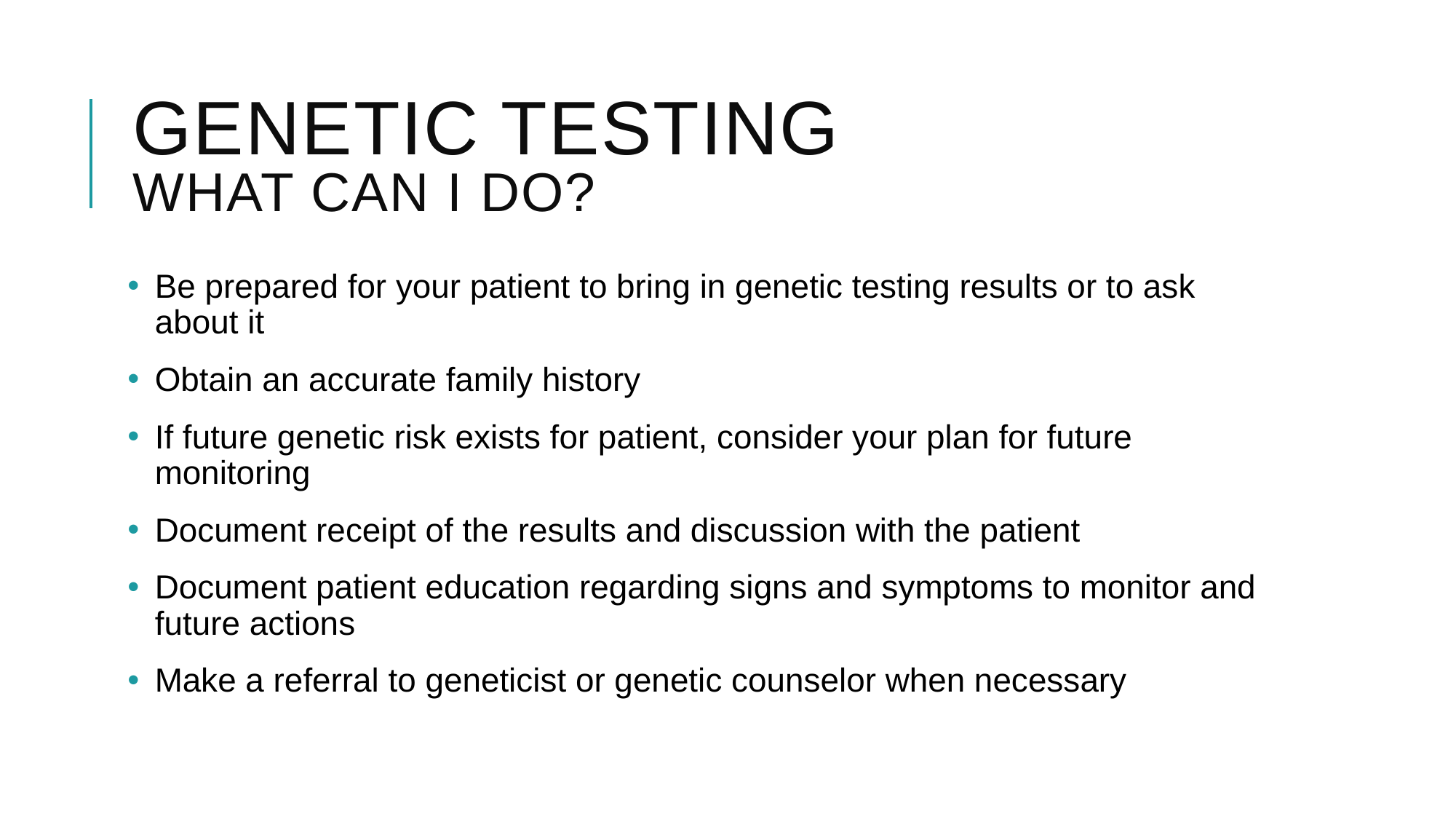

# Genetic Testing What can I do?
Be prepared for your patient to bring in genetic testing results or to ask about it
Obtain an accurate family history
If future genetic risk exists for patient, consider your plan for future monitoring
Document receipt of the results and discussion with the patient
Document patient education regarding signs and symptoms to monitor and future actions
Make a referral to geneticist or genetic counselor when necessary